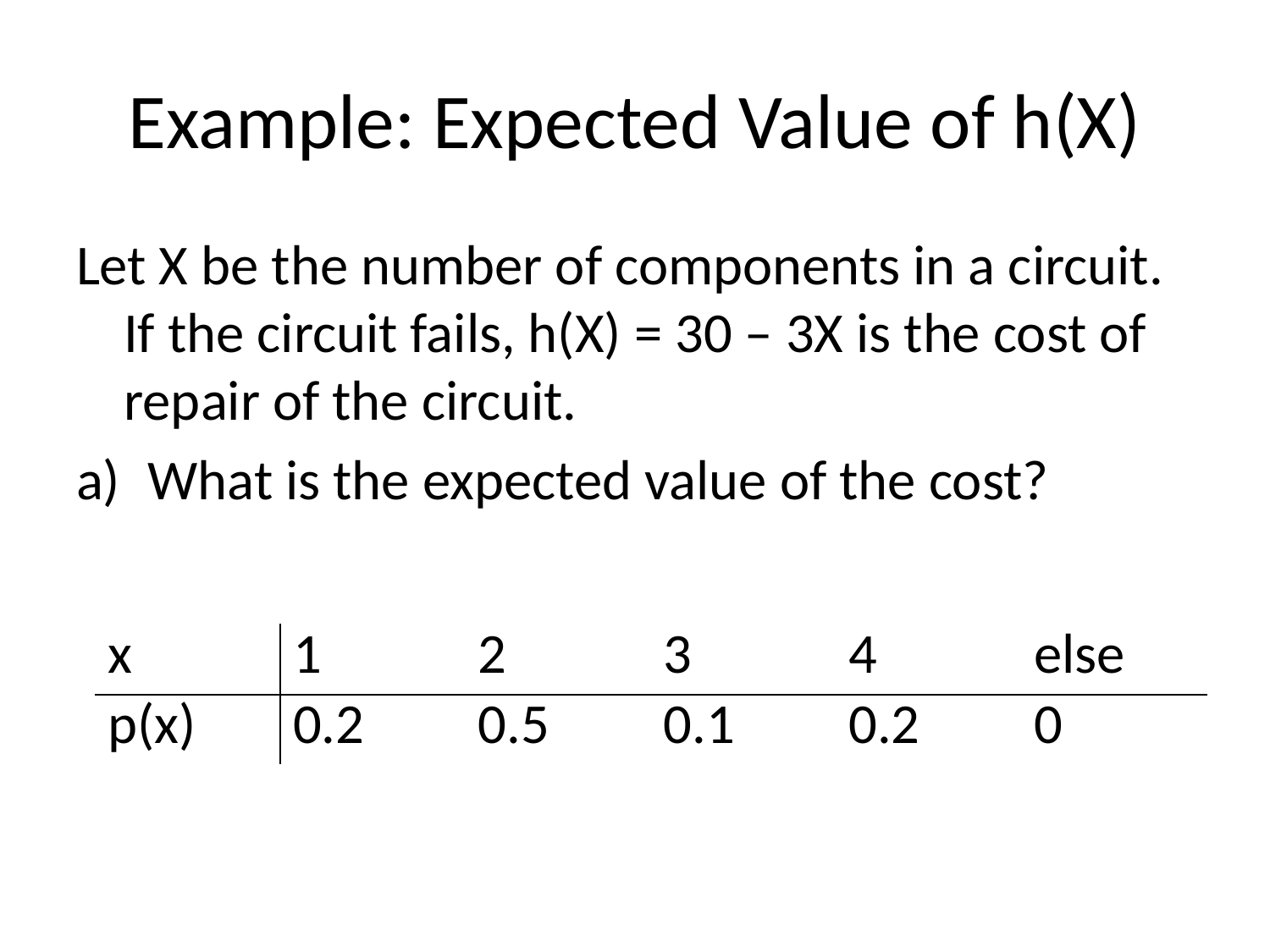

# Example: Expected Value of h(X)
Let X be the number of components in a circuit. If the circuit fails, h(X) = 30 – 3X is the cost of repair of the circuit.
What is the expected value of the cost?
| x | 1 | 2 | 3 | 4 | else |
| --- | --- | --- | --- | --- | --- |
| p(x) | 0.2 | 0.5 | 0.1 | 0.2 | 0 |